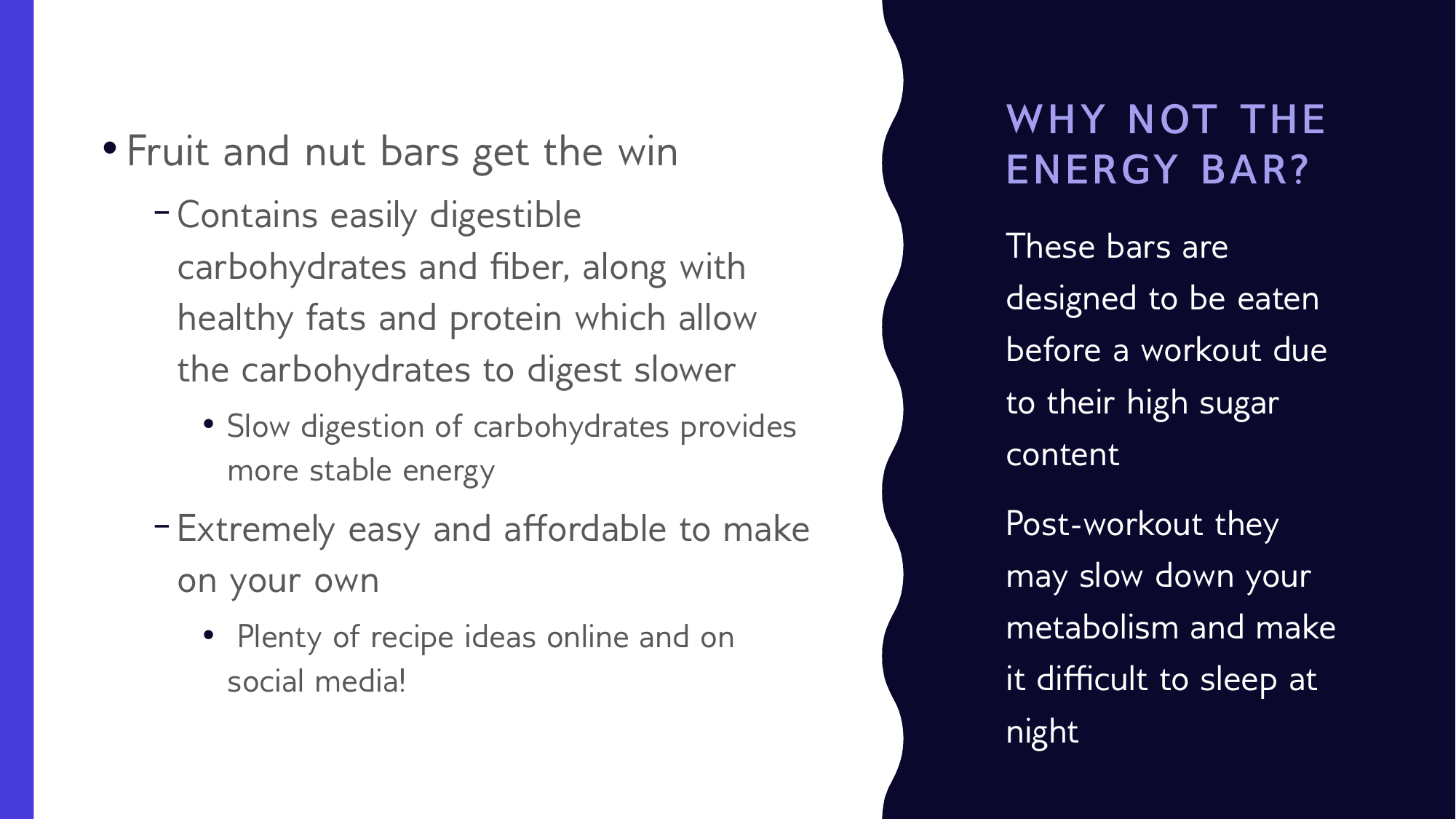

# Why not the energy bar?
Fruit and nut bars get the win
Contains easily digestible carbohydrates and fiber, along with healthy fats and protein which allow the carbohydrates to digest slower
Slow digestion of carbohydrates provides more stable energy
Extremely easy and affordable to make on your own
 Plenty of recipe ideas online and on social media!

These bars are designed to be eaten before a workout due to their high sugar content
Post-workout they may slow down your metabolism and make it difficult to sleep at night